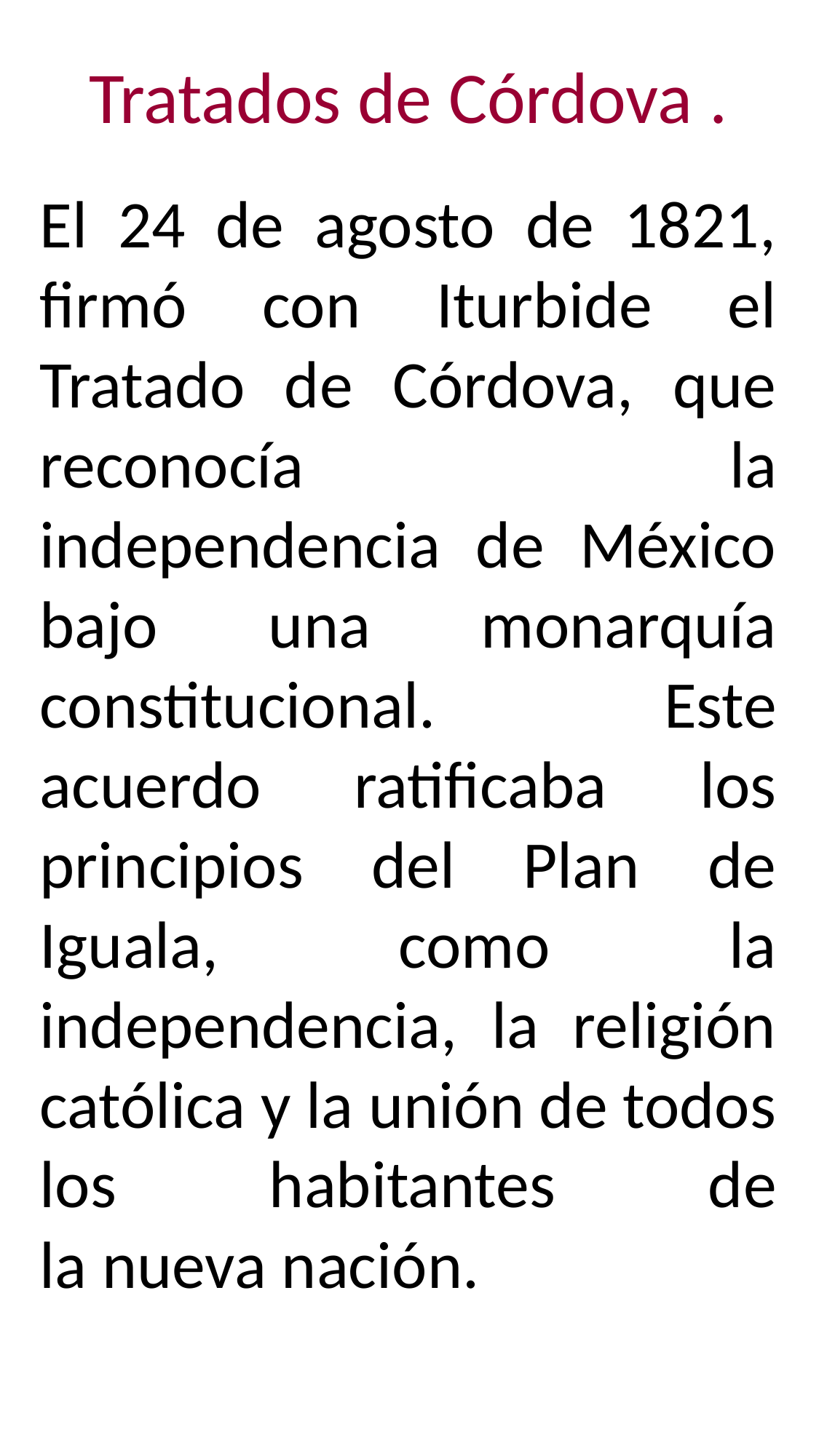

Tratados de Córdova .
El 24 de agosto de 1821, firmó con Iturbide el Tratado de Córdova, que reconocía la independencia de México bajo una monarquía constitucional. Este acuerdo ratificaba los principios del Plan de Iguala, como la independencia, la religión católica y la unión de todos los habitantes de la nueva nación.